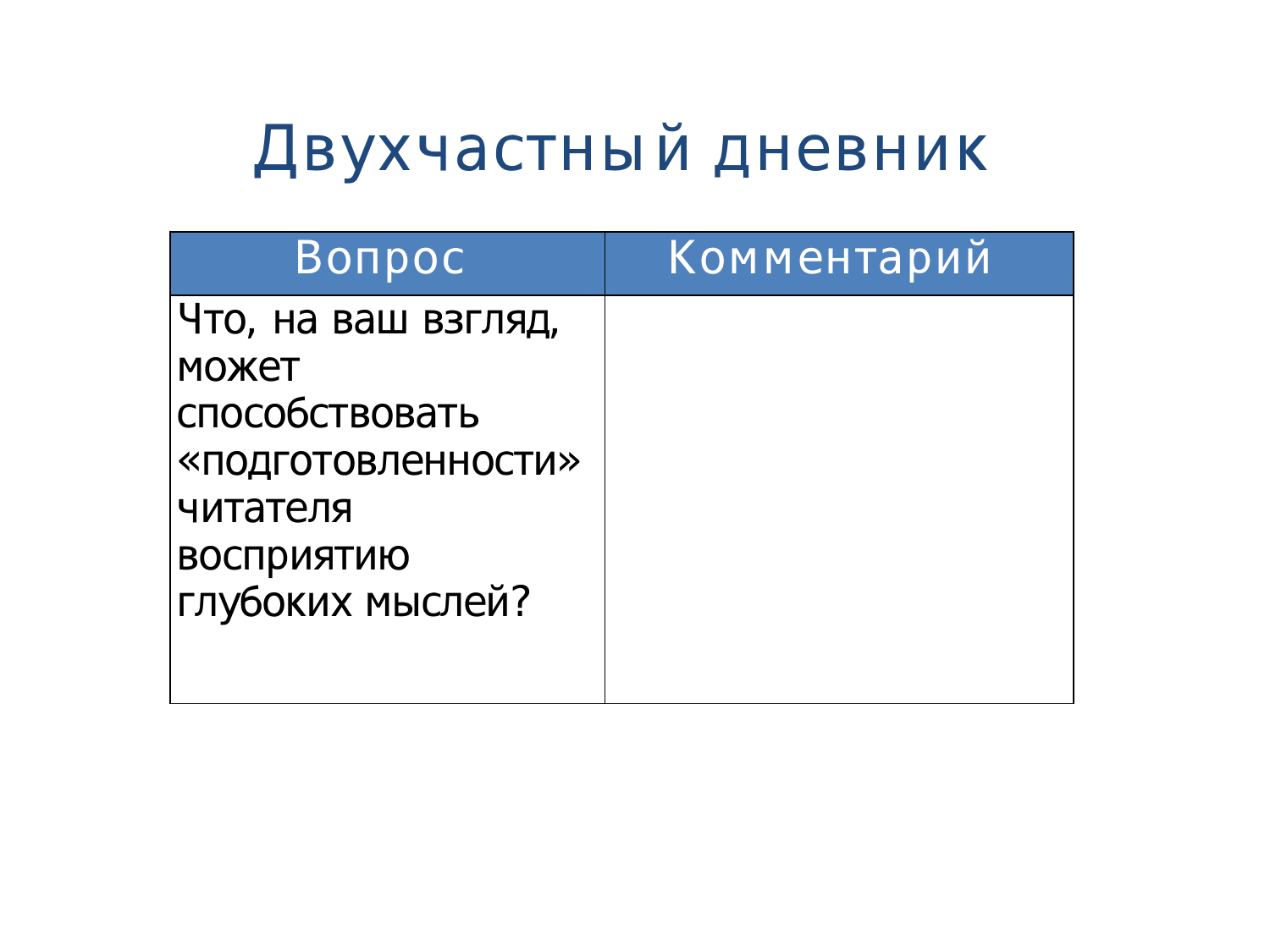

Двухчастный дневник
| Вопрос | Комментарий |
| --- | --- |
| Что, на ваш взгляд, может способствовать «подготовленности» читателя восприятию глубоких мыслей? |  |